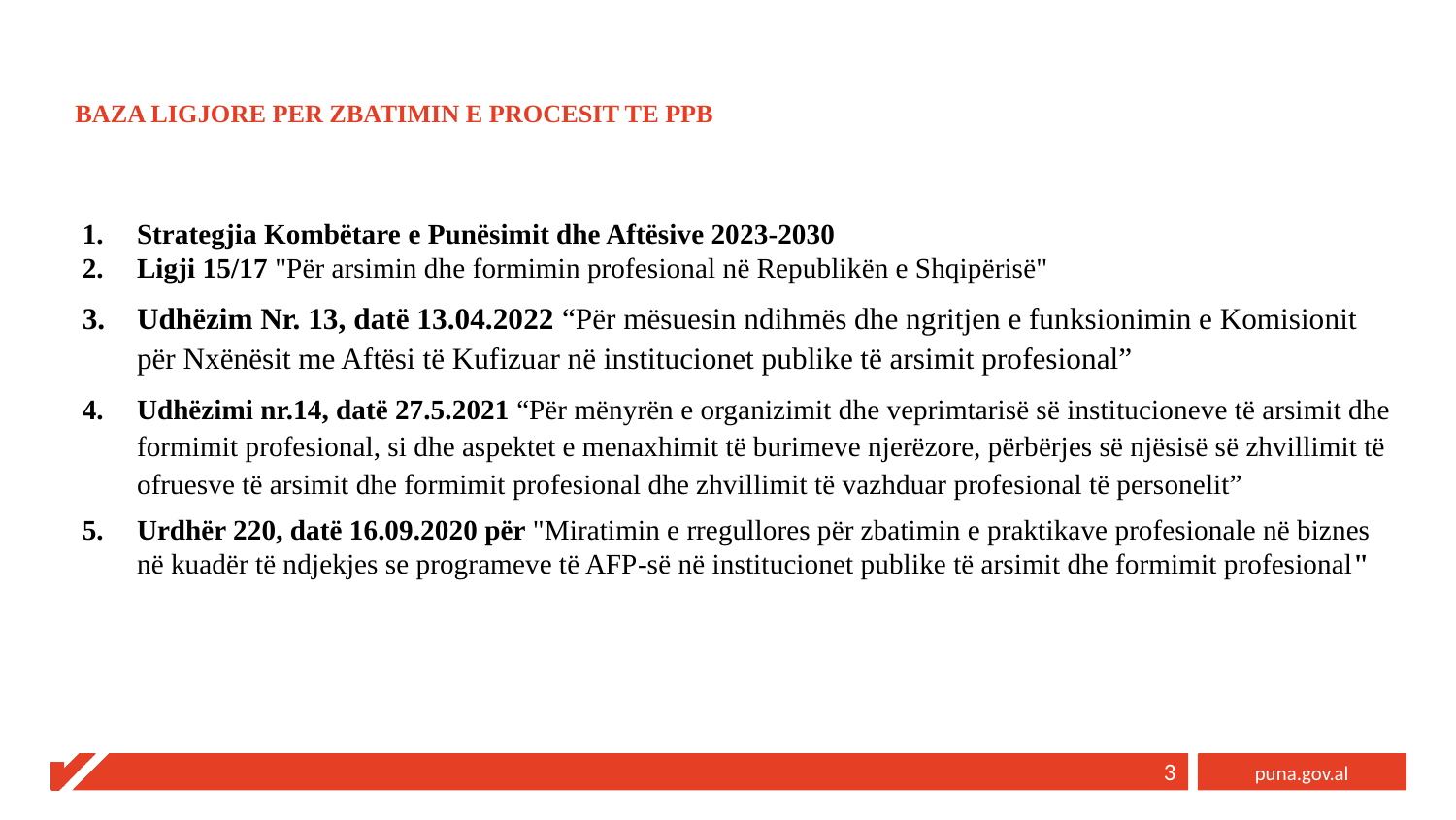

# BAZA LIGJORE PER ZBATIMIN E PROCESIT TE PPB
Strategjia Kombëtare e Punësimit dhe Aftësive 2023-2030
Ligji 15/17 "Për arsimin dhe formimin profesional në Republikën e Shqipërisë"
Udhëzim Nr. 13, datë 13.04.2022 “Për mësuesin ndihmës dhe ngritjen e funksionimin e Komisionit për Nxënësit me Aftësi të Kufizuar në institucionet publike të arsimit profesional”
Udhëzimi nr.14, datë 27.5.2021 “Për mënyrën e organizimit dhe veprimtarisë së institucioneve të arsimit dhe formimit profesional, si dhe aspektet e menaxhimit të burimeve njerëzore, përbërjes së njësisë së zhvillimit të ofruesve të arsimit dhe formimit profesional dhe zhvillimit të vazhduar profesional të personelit”
Urdhër 220, datë 16.09.2020 për "Miratimin e rregullores për zbatimin e praktikave profesionale në biznes në kuadër të ndjekjes se programeve të AFP-së në institucionet publike të arsimit dhe formimit profesional"